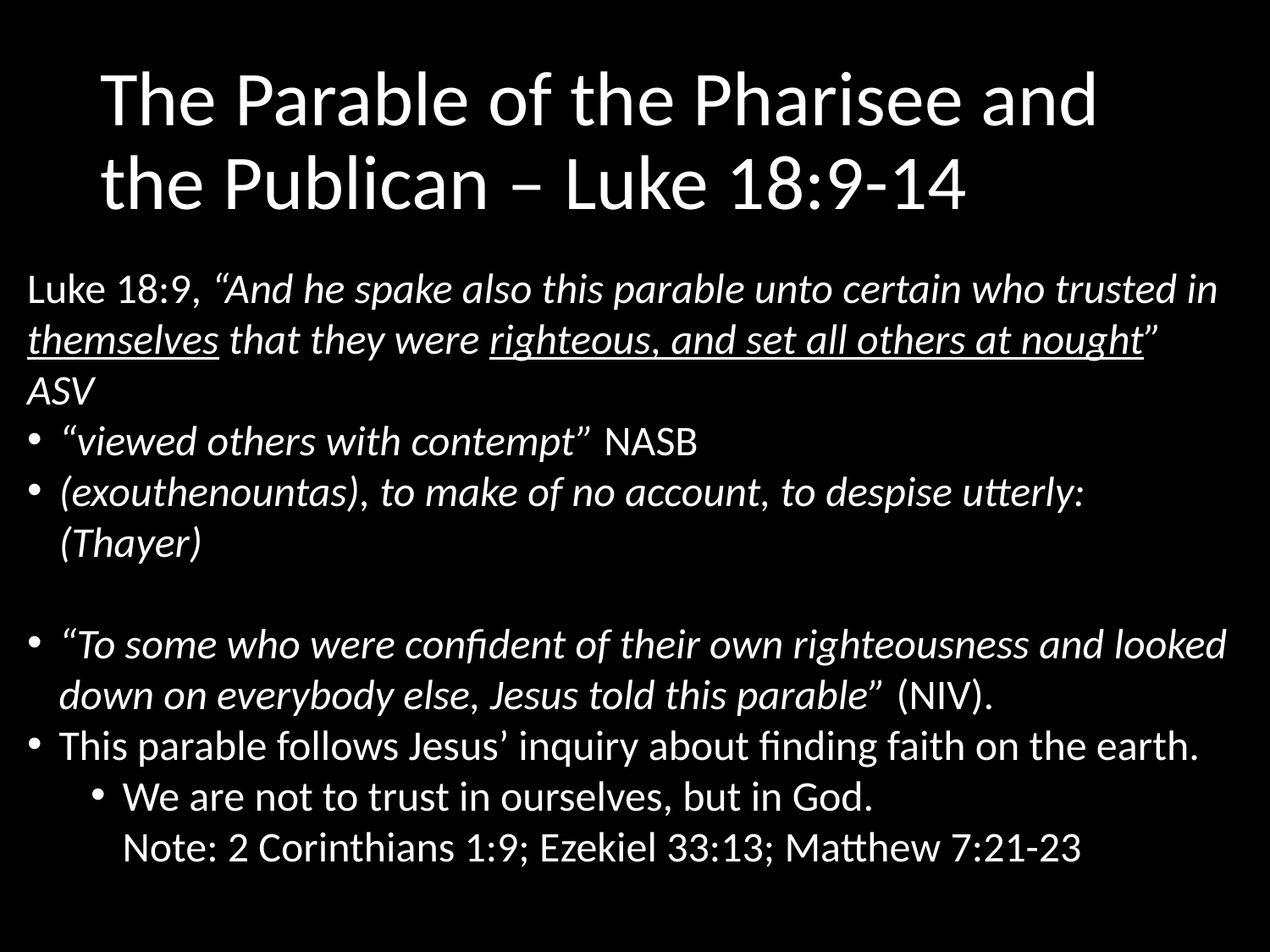

# The Parable of the Pharisee and the Publican – Luke 18:9-14
Luke 18:9, “And he spake also this parable unto certain who trusted in themselves that they were righteous, and set all others at nought” ASV
“viewed others with contempt” NASB
(exouthenountas), to make of no account, to despise utterly: (Thayer)

“To some who were confident of their own righteousness and looked down on everybody else, Jesus told this parable” (NIV).
This parable follows Jesus’ inquiry about finding faith on the earth.
We are not to trust in ourselves, but in God.
Note: 2 Corinthians 1:9; Ezekiel 33:13; Matthew 7:21-23